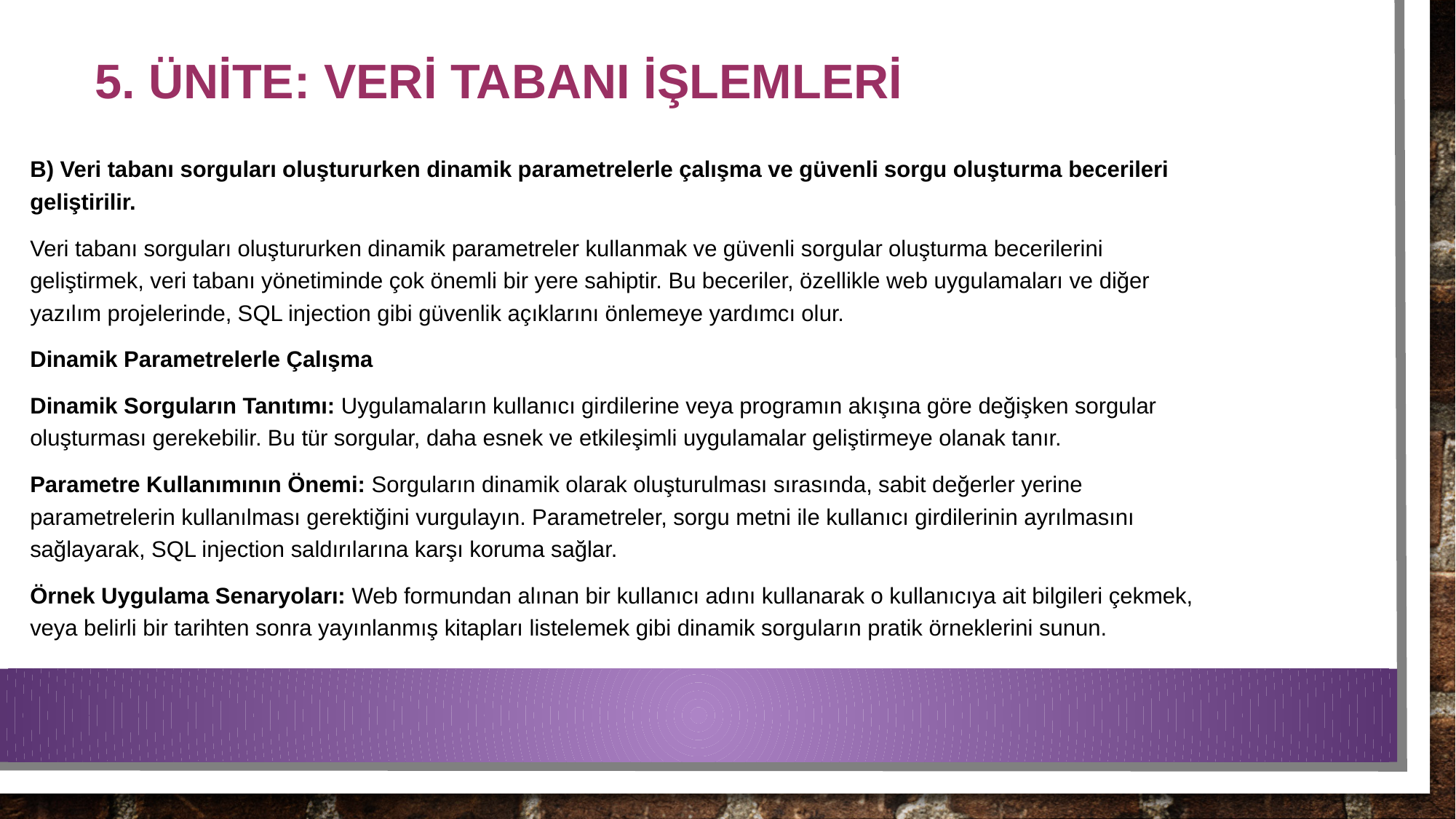

# 5. ÜNİTE: VERİ TABANI İŞLEMLERİ
B) Veri tabanı sorguları oluştururken dinamik parametrelerle çalışma ve güvenli sorgu oluşturma becerileri geliştirilir.
Veri tabanı sorguları oluştururken dinamik parametreler kullanmak ve güvenli sorgular oluşturma becerilerini geliştirmek, veri tabanı yönetiminde çok önemli bir yere sahiptir. Bu beceriler, özellikle web uygulamaları ve diğer yazılım projelerinde, SQL injection gibi güvenlik açıklarını önlemeye yardımcı olur.
Dinamik Parametrelerle Çalışma
Dinamik Sorguların Tanıtımı: Uygulamaların kullanıcı girdilerine veya programın akışına göre değişken sorgular oluşturması gerekebilir. Bu tür sorgular, daha esnek ve etkileşimli uygulamalar geliştirmeye olanak tanır.
Parametre Kullanımının Önemi: Sorguların dinamik olarak oluşturulması sırasında, sabit değerler yerine parametrelerin kullanılması gerektiğini vurgulayın. Parametreler, sorgu metni ile kullanıcı girdilerinin ayrılmasını sağlayarak, SQL injection saldırılarına karşı koruma sağlar.
Örnek Uygulama Senaryoları: Web formundan alınan bir kullanıcı adını kullanarak o kullanıcıya ait bilgileri çekmek, veya belirli bir tarihten sonra yayınlanmış kitapları listelemek gibi dinamik sorguların pratik örneklerini sunun.